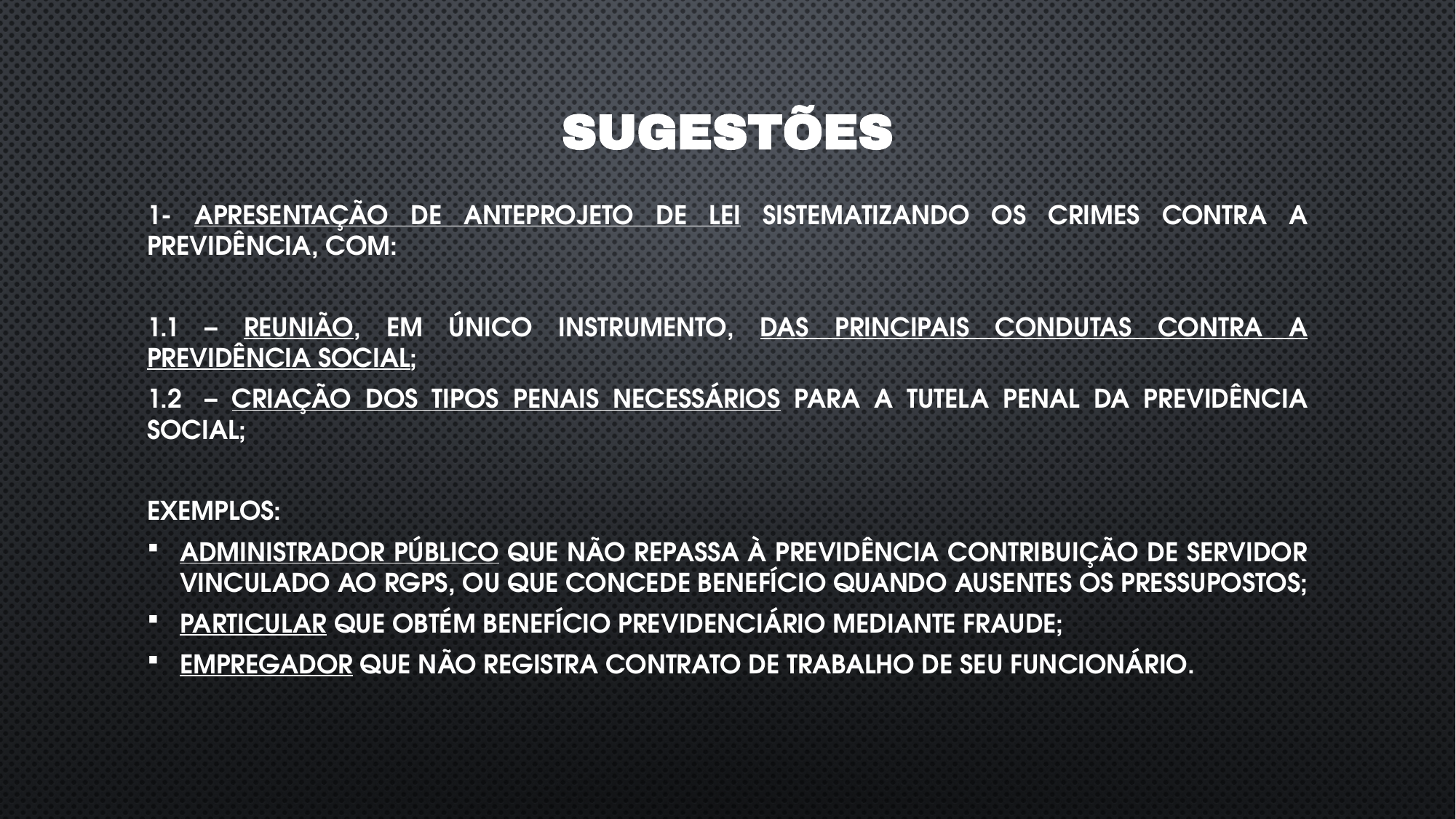

SUGESTÕES
1- Apresentação de anteprojeto de lei sistematizando os crimes contra a previdência, com:

1.1	– reunião, em único instrumento, das principais condutas contra a previdência social;
1.2	– criação dos tipos penais necessários para a tutela penal da previdência social;

Exemplos:
Administrador público que não repassa à previdência contribuição de servidor vinculado ao rgps, ou que concede benefício quando ausentes os pressupostos;
Particular que obtém benefício previdenciário mediante fraude;
Empregador que não registra contrato de trabalho de seu funcionário.